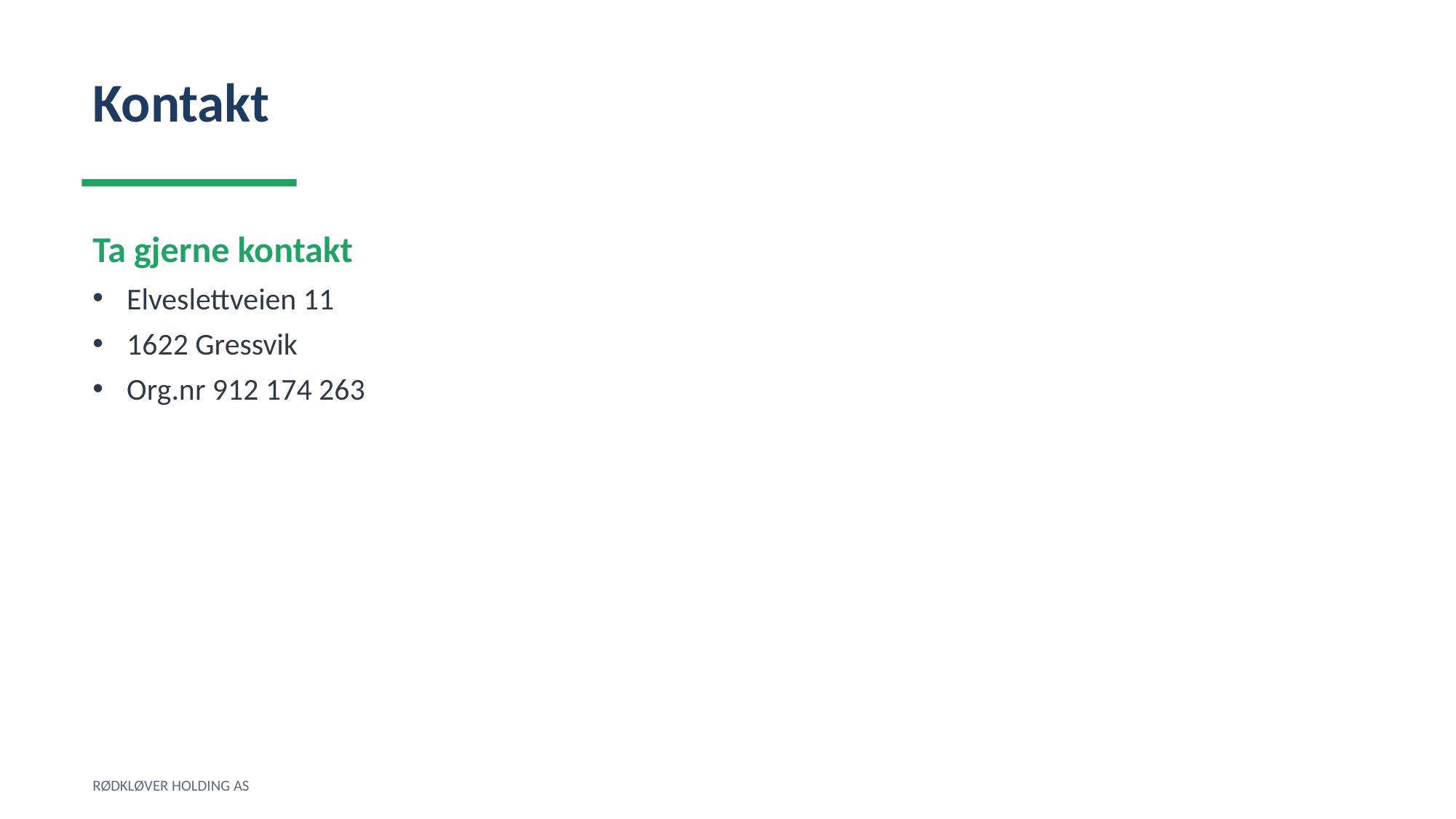

Kontakt

Ta gjerne kontakt
Elveslettveien 11
1622 Gressvik
Org.nr 912 174 263
RØDKLØVER HOLDING AS